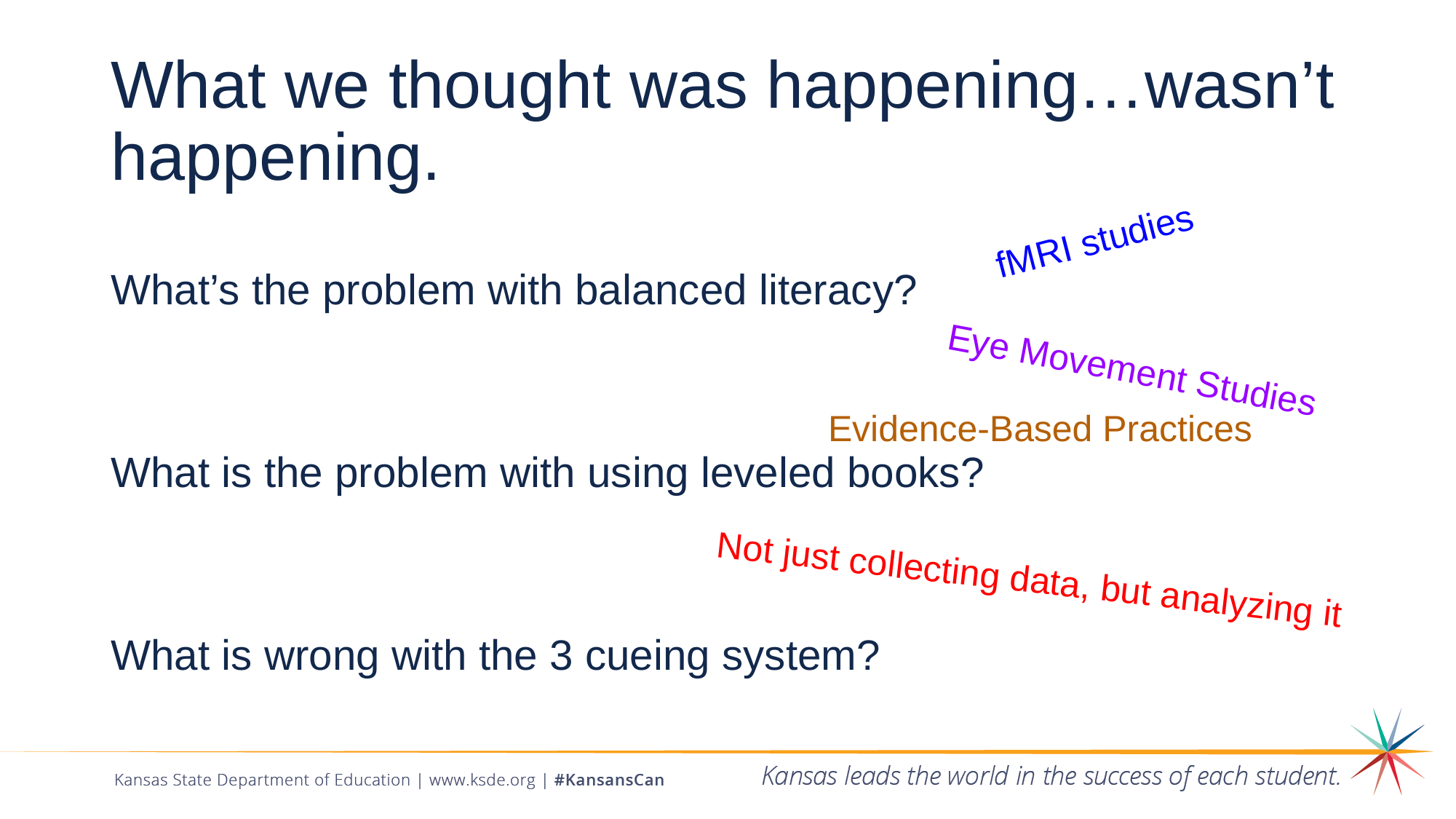

# What we thought was happening…wasn’t happening.
fMRI studies

What’s the problem with balanced literacy?

What is the problem with using leveled books?

What is wrong with the 3 cueing system?
Eye Movement Studies
Evidence-Based Practices
Not just collecting data, but analyzing it